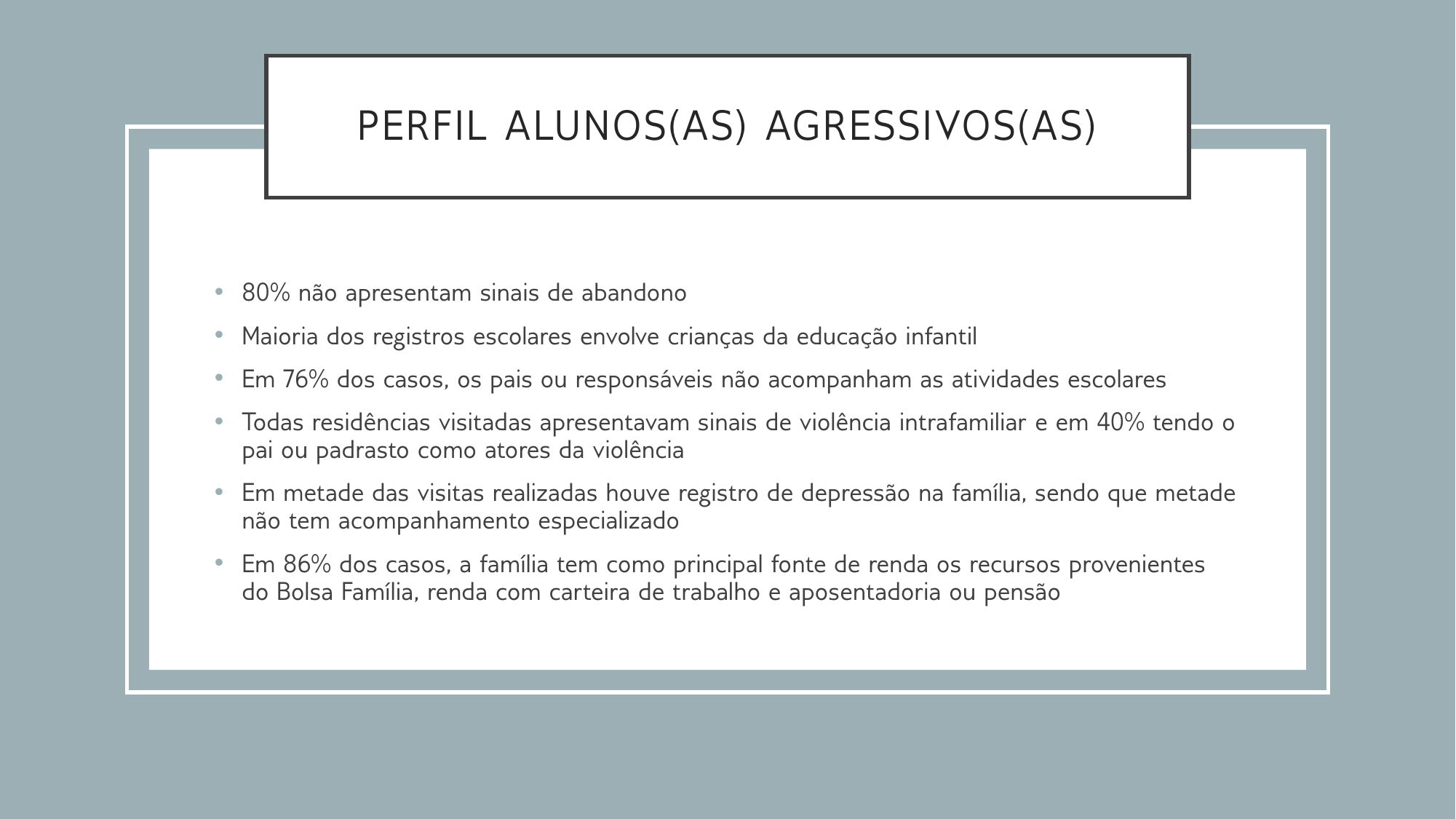

# Perfil alunos(as) agressivos(as)

80% não apresentam sinais de abandono
Maioria dos registros escolares envolve crianças da educação infantil
Em 76% dos casos, os pais ou responsáveis não acompanham as atividades escolares
Todas residências visitadas apresentavam sinais de violência intrafamiliar e em 40% tendo o pai ou padrasto como atores da violência
Em metade das visitas realizadas houve registro de depressão na família, sendo que metade não tem acompanhamento especializado
Em 86% dos casos, a família tem como principal fonte de renda os recursos provenientes do Bolsa Família, renda com carteira de trabalho e aposentadoria ou pensão